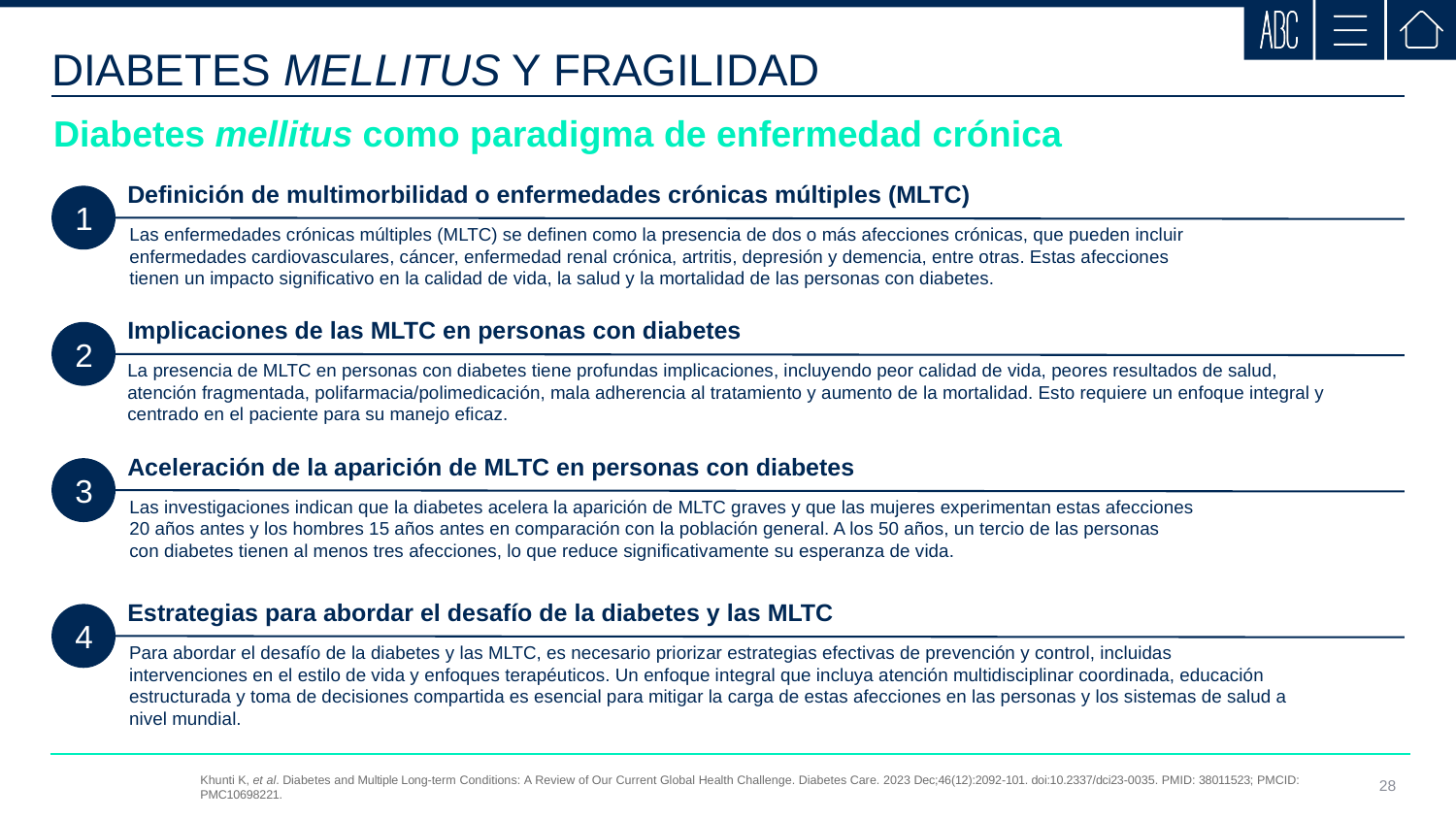

DIABETES MELLITUS Y FRAGILIDAD

Diabetes mellitus como paradigma de enfermedad crónica
Definición de multimorbilidad o enfermedades crónicas múltiples (MLTC)
1
Las enfermedades crónicas múltiples (MLTC) se definen como la presencia de dos o más afecciones crónicas, que pueden incluir enfermedades cardiovasculares, cáncer, enfermedad renal crónica, artritis, depresión y demencia, entre otras. Estas afecciones
tienen un impacto significativo en la calidad de vida, la salud y la mortalidad de las personas con diabetes.
Implicaciones de las MLTC en personas con diabetes
2
La presencia de MLTC en personas con diabetes tiene profundas implicaciones, incluyendo peor calidad de vida, peores resultados de salud, atención fragmentada, polifarmacia/polimedicación, mala adherencia al tratamiento y aumento de la mortalidad. Esto requiere un enfoque integral y centrado en el paciente para su manejo eficaz.
Aceleración de la aparición de MLTC en personas con diabetes
3
Las investigaciones indican que la diabetes acelera la aparición de MLTC graves y que las mujeres experimentan estas afecciones
20 años antes y los hombres 15 años antes en comparación con la población general. A los 50 años, un tercio de las personas
con diabetes tienen al menos tres afecciones, lo que reduce significativamente su esperanza de vida.
Estrategias para abordar el desafío de la diabetes y las MLTC
4
Para abordar el desafío de la diabetes y las MLTC, es necesario priorizar estrategias efectivas de prevención y control, incluidas intervenciones en el estilo de vida y enfoques terapéuticos. Un enfoque integral que incluya atención multidisciplinar coordinada, educación estructurada y toma de decisiones compartida es esencial para mitigar la carga de estas afecciones en las personas y los sistemas de salud a nivel mundial.
Khunti K, et al. Diabetes and Multiple Long-term Conditions: A Review of Our Current Global Health Challenge. Diabetes Care. 2023 Dec;46(12):2092-101. doi:10.2337/dci23-0035. PMID: 38011523; PMCID: PMC10698221.
28